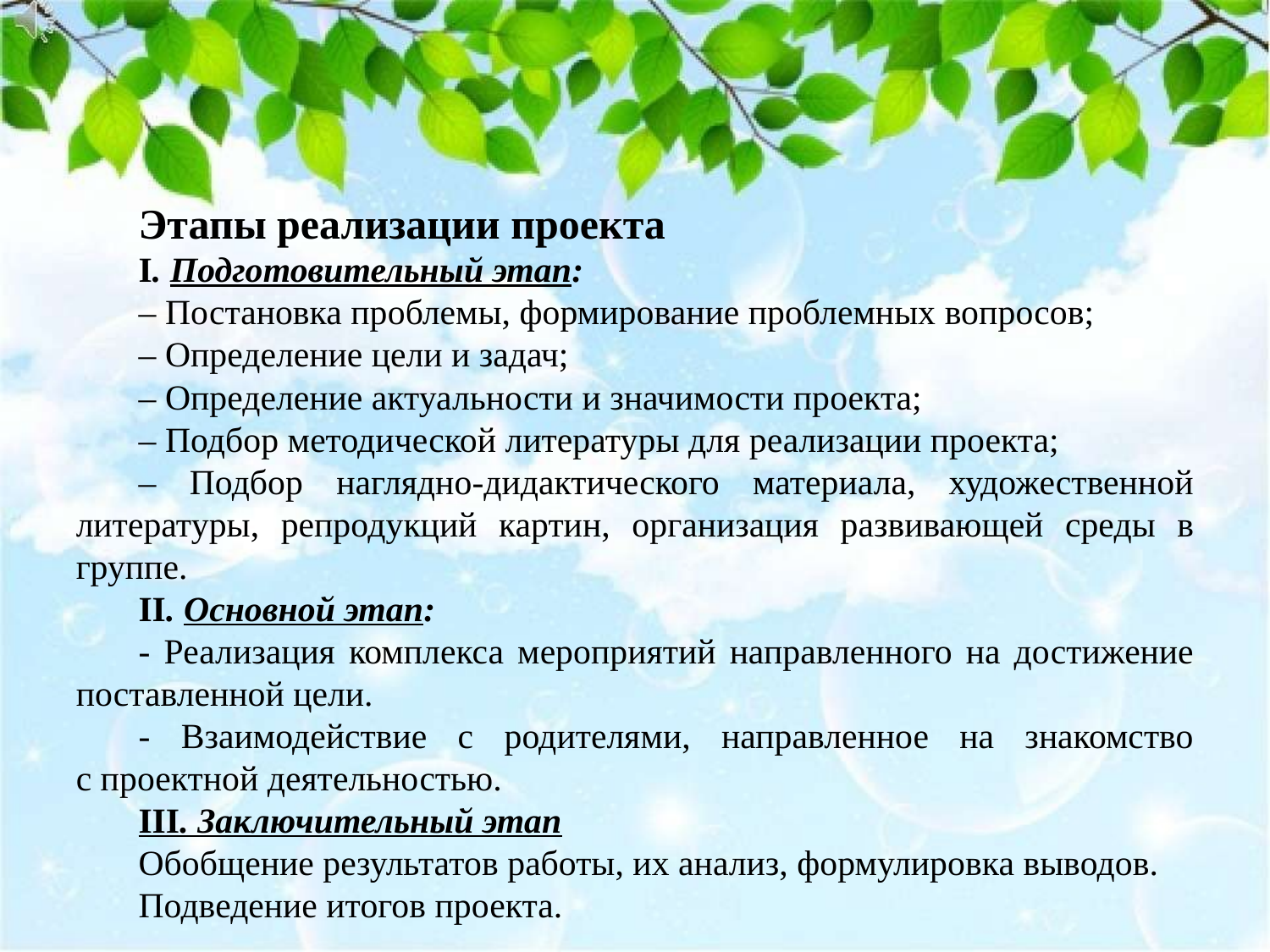

Этапы реализации проекта
I. Подготовительный этап:
– Постановка проблемы, формирование проблемных вопросов;
– Определение цели и задач;
– Определение актуальности и значимости проекта;
– Подбор методической литературы для реализации проекта;
– Подбор наглядно-дидактического материала, художественной литературы, репродукций картин, организация развивающей среды в группе.
II. Основной этап:
- Реализация комплекса мероприятий направленного на достижение поставленной цели.
- Взаимодействие с родителями, направленное на знакомство с проектной деятельностью.
III. Заключительный этап
Обобщение результатов работы, их анализ, формулировка выводов.
Подведение итогов проекта.